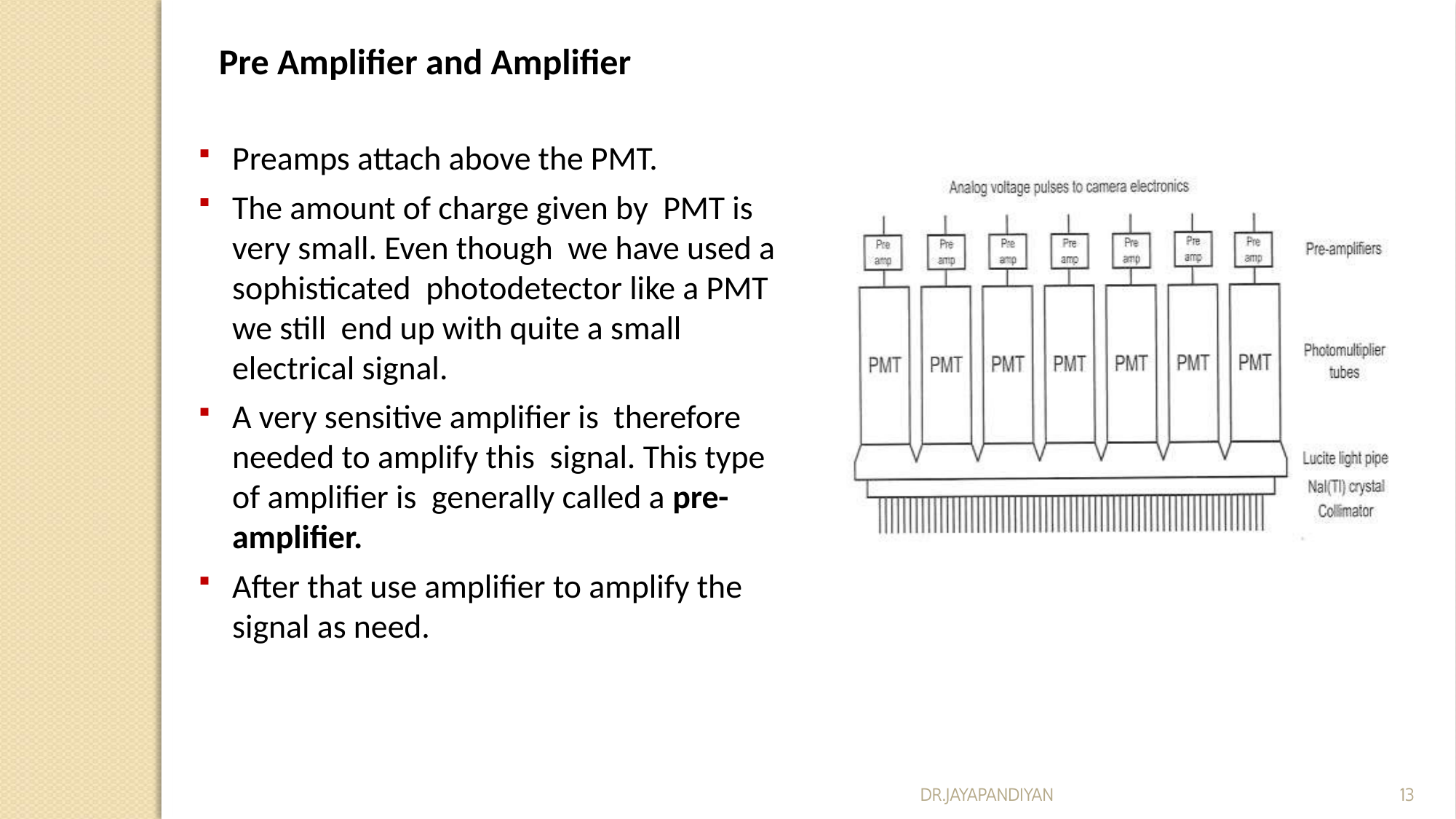

Pre Amplifier and Amplifier
Preamps attach above the PMT.
The amount of charge given by  PMT is very small. Even though  we have used a sophisticated  photodetector like a PMT we still  end up with quite a small  electrical signal.
A very sensitive amplifier is  therefore needed to amplify this  signal. This type of amplifier is  generally called a pre-amplifier.
After that use amplifier to amplify the signal as need.

DR.JAYAPANDIYAN
13